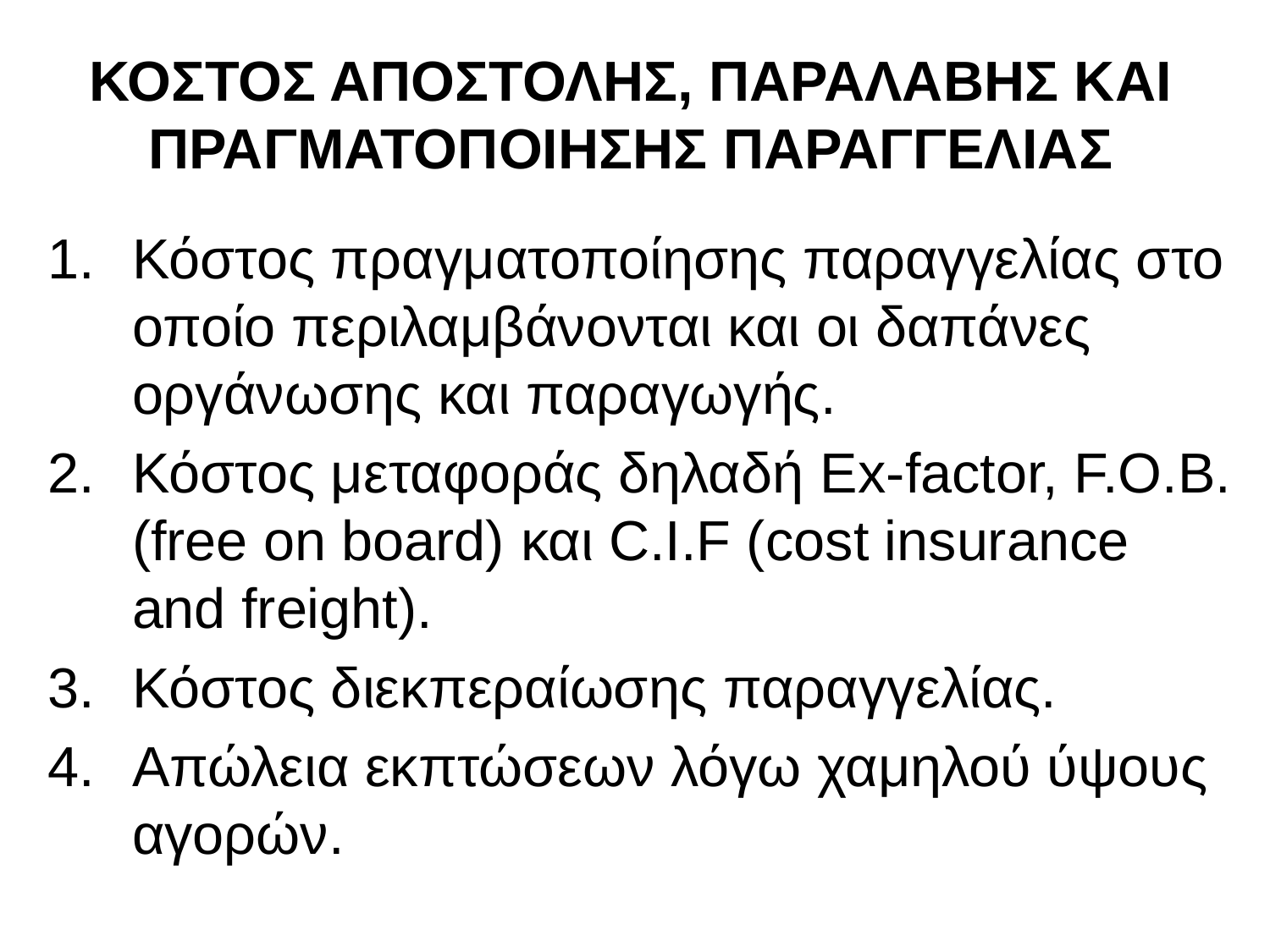

# ΚΟΣΤΟΣ ΑΠΟΣΤΟΛΗΣ, ΠΑΡΑΛΑΒΗΣ ΚΑΙ ΠΡΑΓΜΑΤΟΠΟΙΗΣΗΣ ΠΑΡΑΓΓΕΛΙΑΣ
Κόστος πραγματοποίησης παραγγελίας στο οποίο περιλαμβάνονται και οι δαπάνες οργάνωσης και παραγωγής.
Κόστος μεταφοράς δηλαδή Ex-factor, F.O.B. (free on board) και C.I.F (cost insurance and freight).
Κόστος διεκπεραίωσης παραγγελίας.
Απώλεια εκπτώσεων λόγω χαμηλού ύψους αγορών.